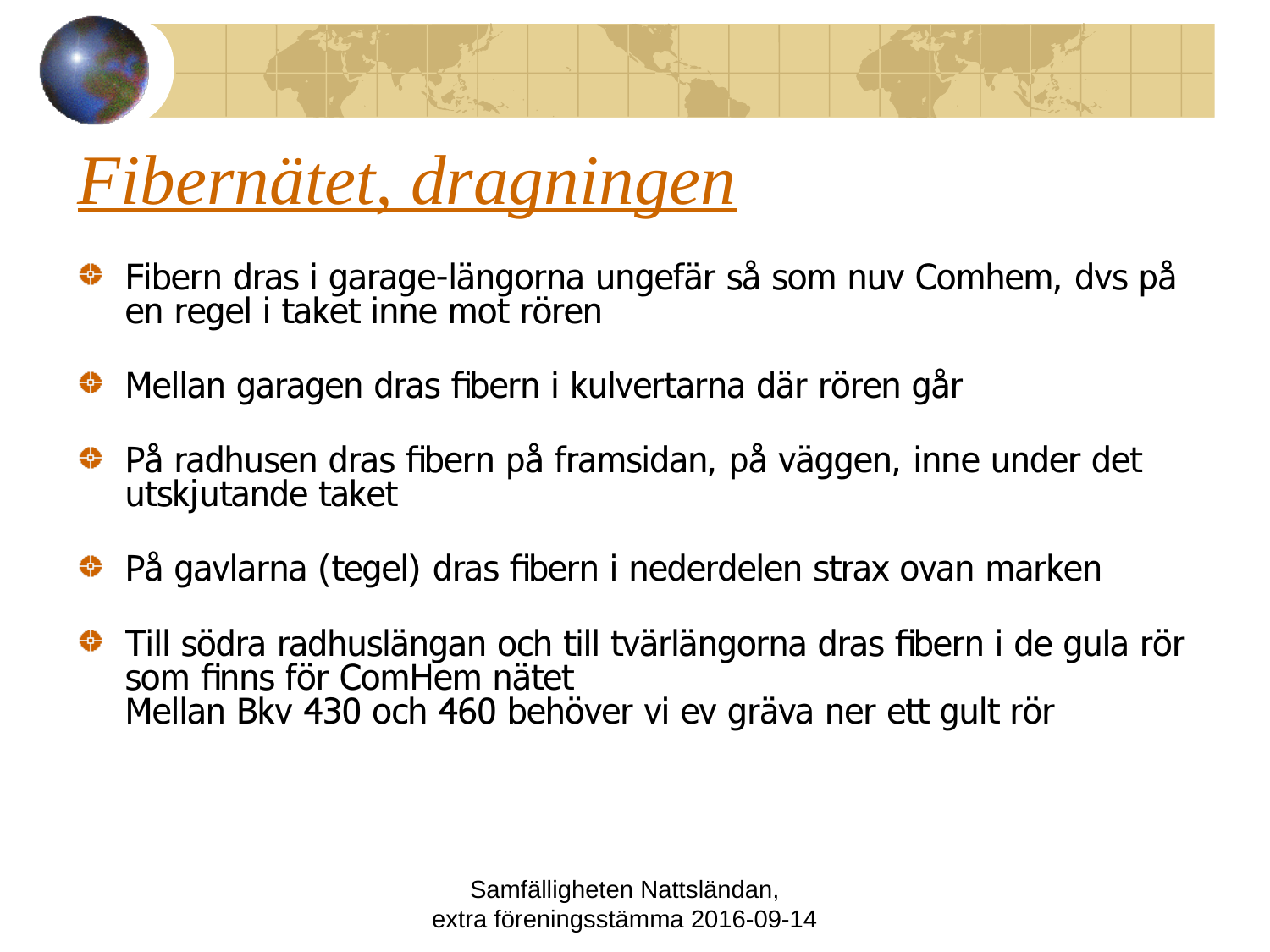

# Fibernätet, dragningen
Fibern dras i garage-längorna ungefär så som nuv Comhem, dvs på en regel i taket inne mot rören
Mellan garagen dras fibern i kulvertarna där rören går
På radhusen dras fibern på framsidan, på väggen, inne under det utskjutande taket
På gavlarna (tegel) dras fibern i nederdelen strax ovan marken
Till södra radhuslängan och till tvärlängorna dras fibern i de gula rör som finns för ComHem nätet
Mellan Bkv 430 och 460 behöver vi ev gräva ner ett gult rör

Samfälligheten Nattsländan,
extra föreningsstämma 2016-09-14